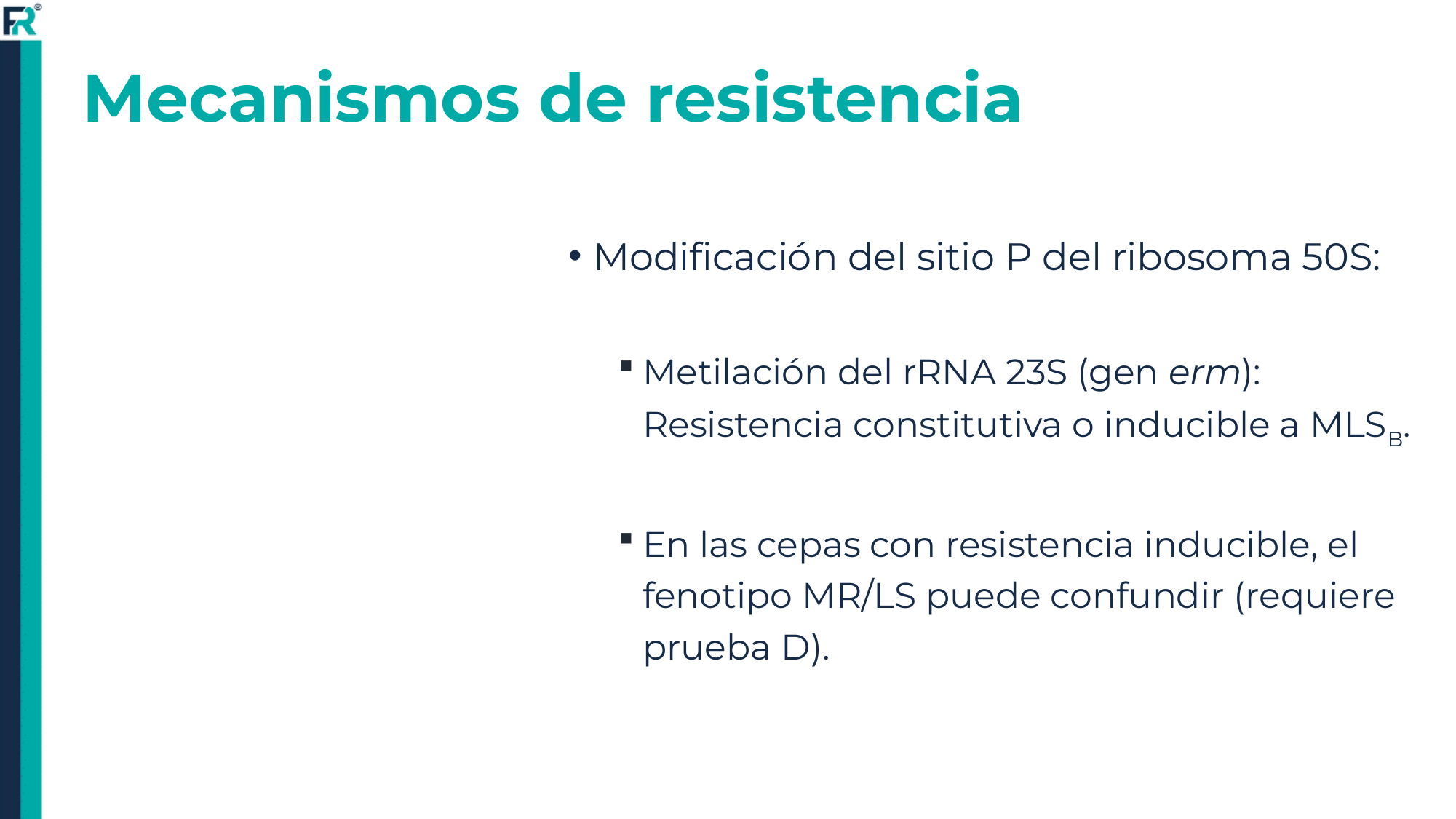

# Mecanismos de resistencia

Modificación del sitio P del ribosoma 50S:

Metilación del rRNA 23S (gen erm): Resistencia constitutiva o inducible a MLSB.

En las cepas con resistencia inducible, el fenotipo MR/LS puede confundir (requiere prueba D).